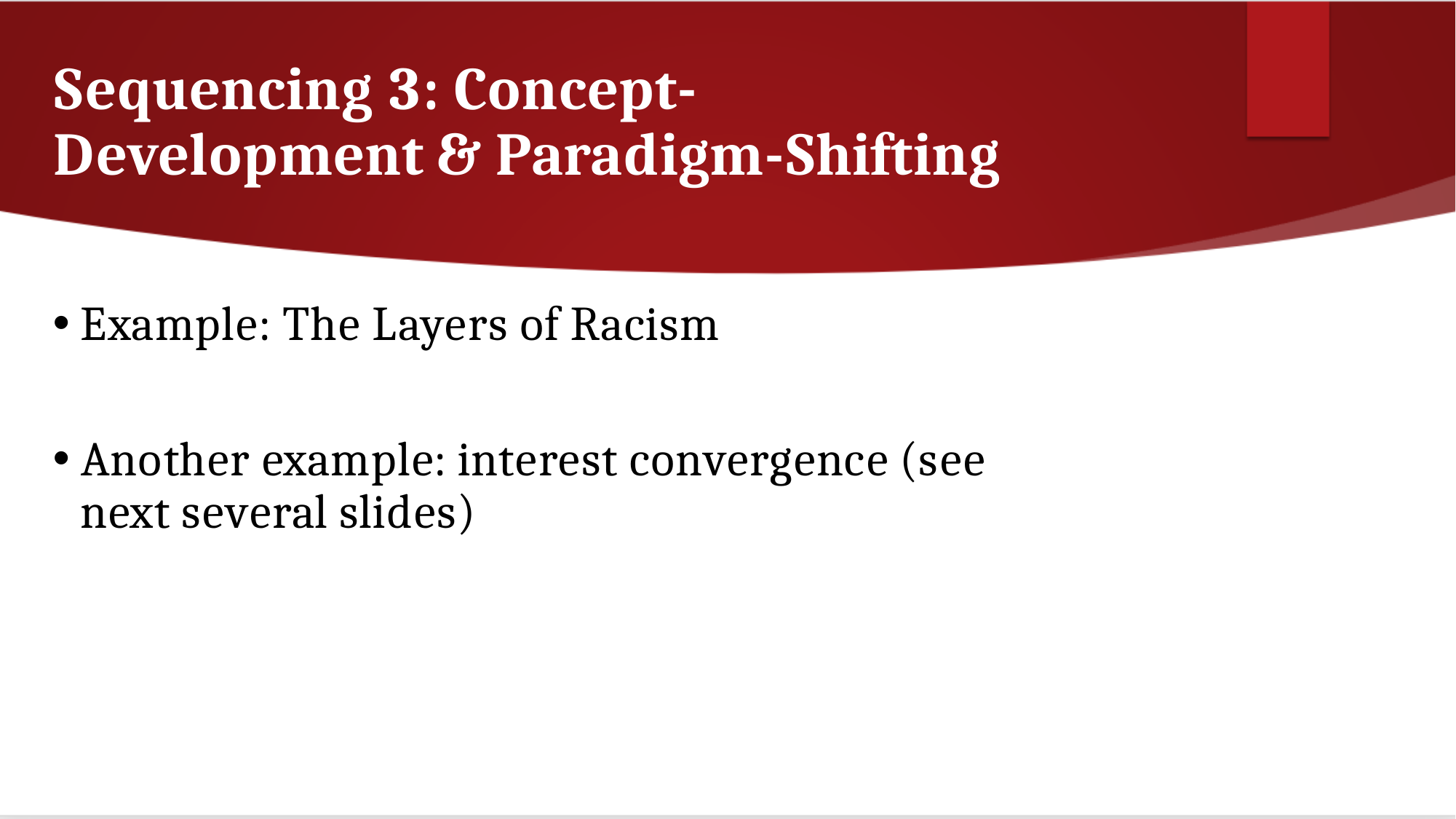

# Sequencing 3: Concept-Development & Paradigm-Shifting
Example: The Layers of Racism

Another example: interest convergence (see next several slides)